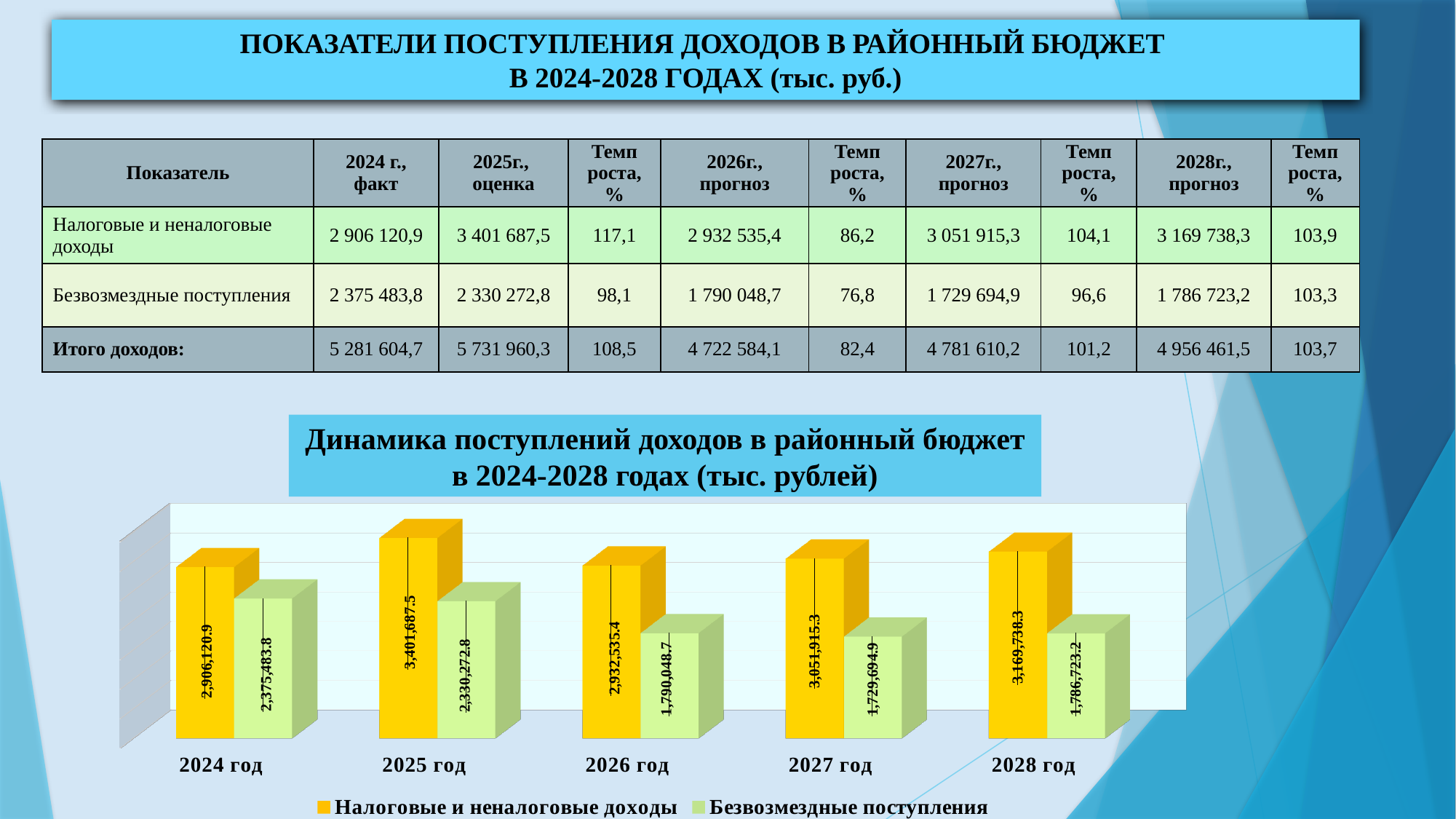

ПОКАЗАТЕЛИ ПОСТУПЛЕНИЯ ДОХОДОВ В РАЙОННЫЙ БЮДЖЕТ
В 2024-2028 ГОДАХ (тыс. руб.)
| Показатель | 2024 г., факт | 2025г., оценка | Темп роста, % | 2026г., прогноз | Темп роста, % | 2027г., прогноз | Темп роста, % | 2028г., прогноз | Темп роста, % |
| --- | --- | --- | --- | --- | --- | --- | --- | --- | --- |
| Налоговые и неналоговые доходы | 2 906 120,9 | 3 401 687,5 | 117,1 | 2 932 535,4 | 86,2 | 3 051 915,3 | 104,1 | 3 169 738,3 | 103,9 |
| Безвозмездные поступления | 2 375 483,8 | 2 330 272,8 | 98,1 | 1 790 048,7 | 76,8 | 1 729 694,9 | 96,6 | 1 786 723,2 | 103,3 |
| Итого доходов: | 5 281 604,7 | 5 731 960,3 | 108,5 | 4 722 584,1 | 82,4 | 4 781 610,2 | 101,2 | 4 956 461,5 | 103,7 |
Динамика поступлений доходов в районный бюджет в 2024-2028 годах (тыс. рублей)

[unsupported chart]